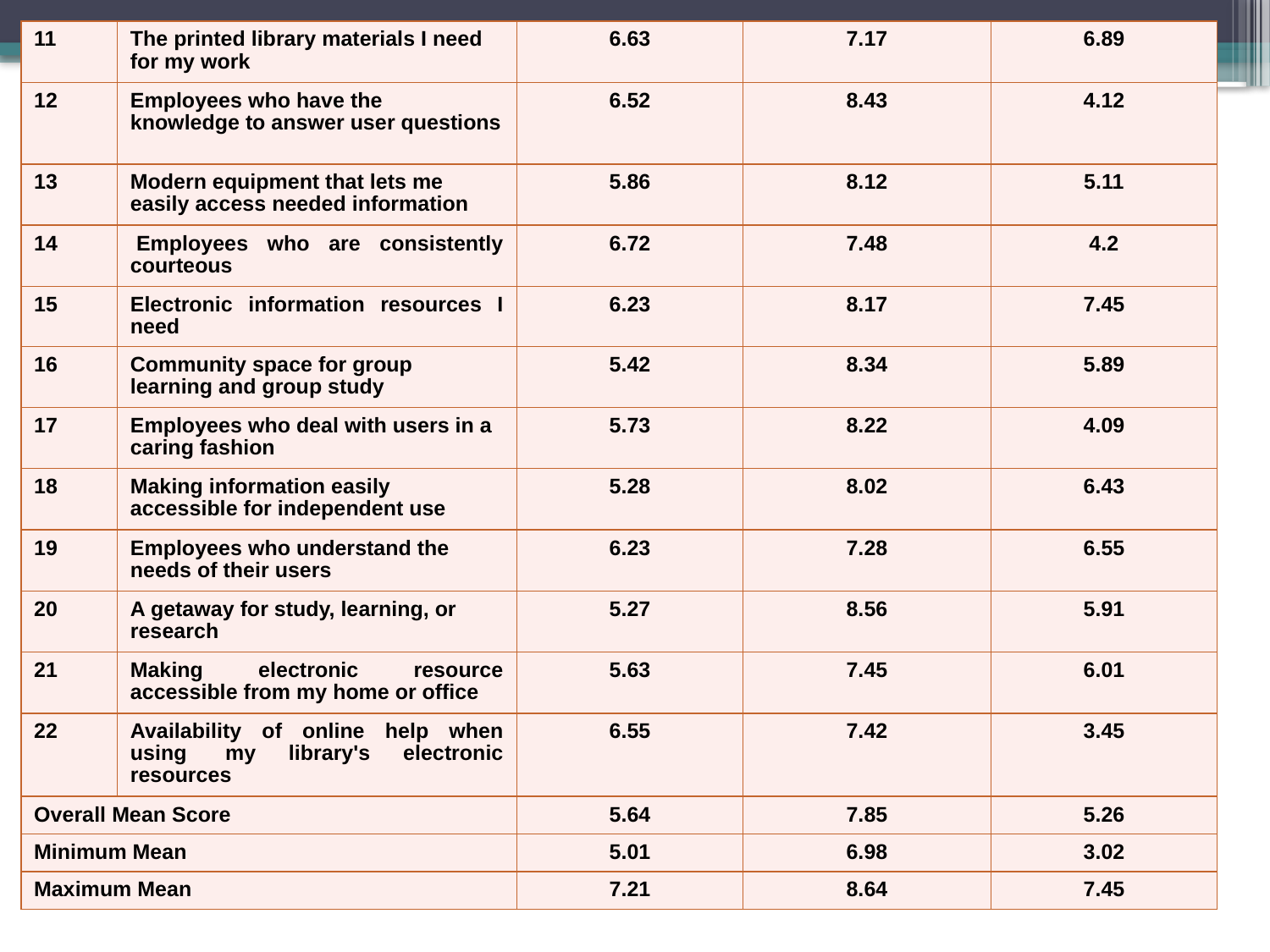

| 11 | The printed library materials I need for my work | 6.63 | 7.17 | 6.89 |
| --- | --- | --- | --- | --- |
| 12 | Employees who have the  knowledge to answer user questions | 6.52 | 8.43 | 4.12 |
| 13 | Modern equipment that lets me easily access needed information | 5.86 | 8.12 | 5.11 |
| 14 | Employees who are consistently courteous | 6.72 | 7.48 | 4.2 |
| 15 | Electronic information resources I need | 6.23 | 8.17 | 7.45 |
| 16 | Community space for group  learning and group study | 5.42 | 8.34 | 5.89 |
| 17 | Employees who deal with users in a caring fashion | 5.73 | 8.22 | 4.09 |
| 18 | Making information easily accessible for independent use | 5.28 | 8.02 | 6.43 |
| 19 | Employees who understand the needs of their users | 6.23 | 7.28 | 6.55 |
| 20 | A getaway for study, learning, or research | 5.27 | 8.56 | 5.91 |
| 21 | Making electronic resource accessible from my home or office | 5.63 | 7.45 | 6.01 |
| 22 | Availability of online help when using  my library's electronic resources | 6.55 | 7.42 | 3.45 |
| Overall Mean Score |  | 5.64 | 7.85 | 5.26 |
| Minimum Mean |  | 5.01 | 6.98 | 3.02 |
| Maximum Mean |  | 7.21 | 8.64 | 7.45 |